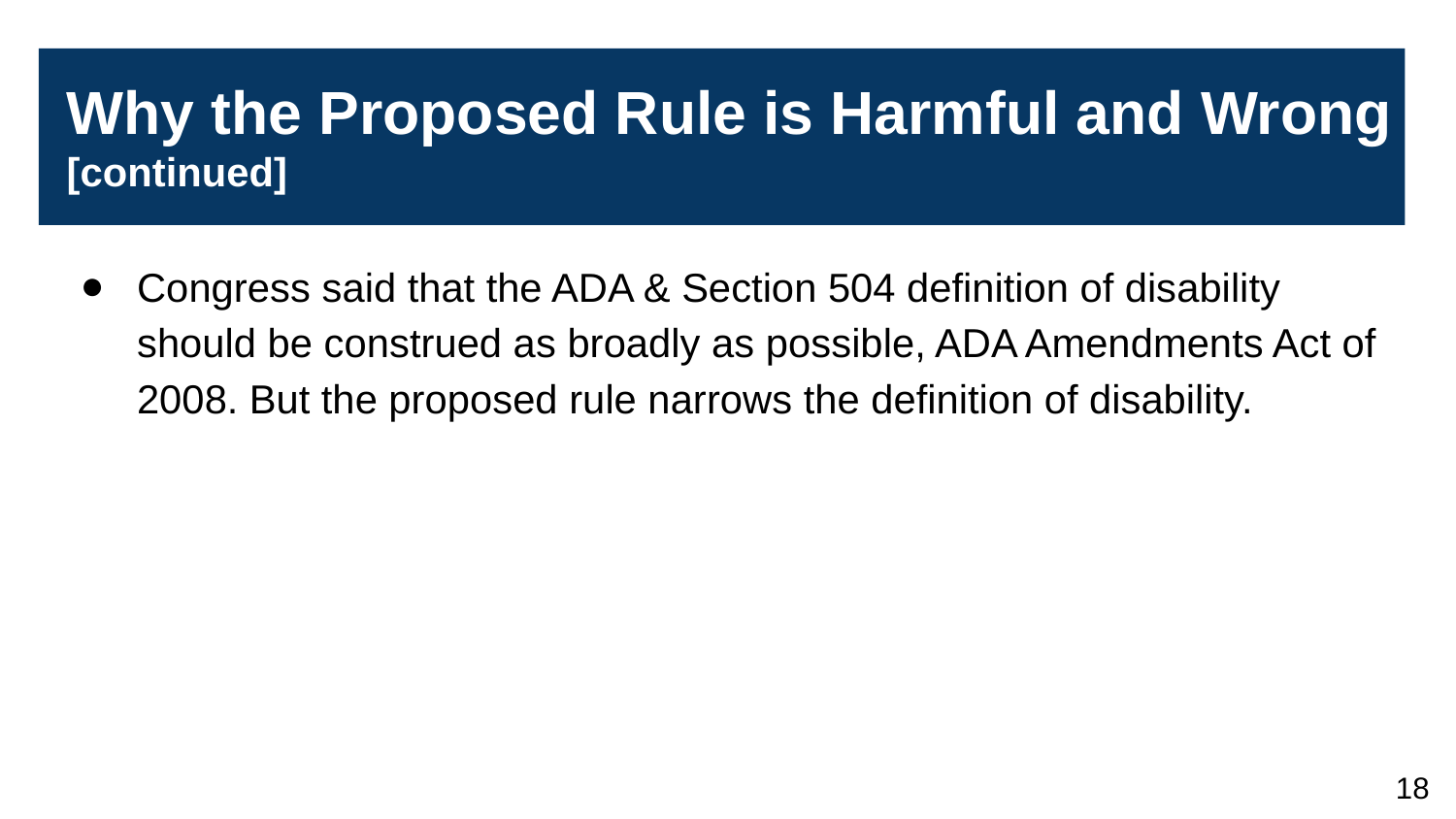

Why the Proposed Rule is Harmful and Wrong [continued]

Congress said that the ADA & Section 504 definition of disability should be construed as broadly as possible, ADA Amendments Act of 2008. But the proposed rule narrows the definition of disability.
18